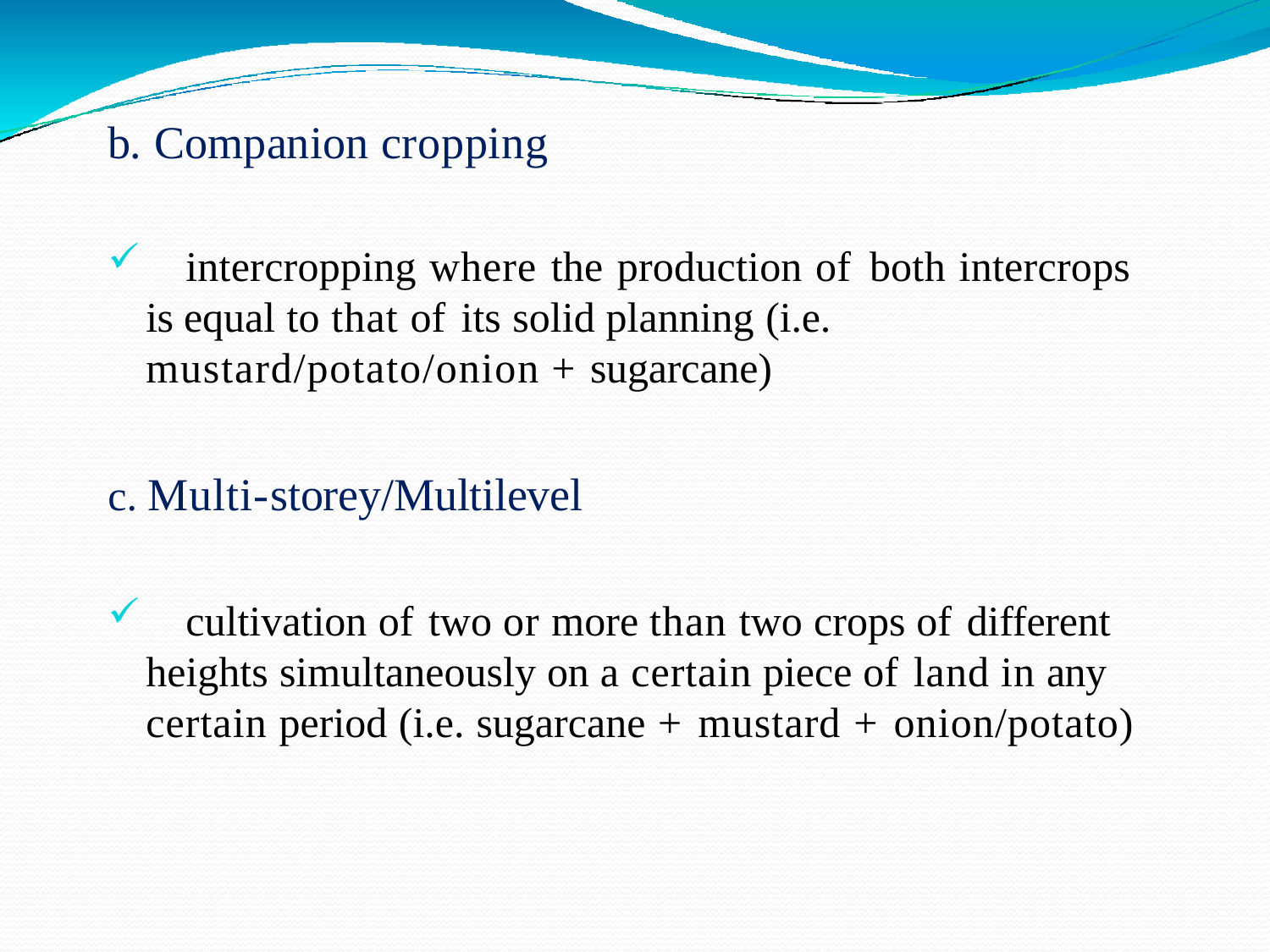

# b. Companion cropping
	intercropping where the production of both intercrops is equal to that of its solid planning (i.e. mustard/potato/onion + sugarcane)

c. Multi-storey/Multilevel

	cultivation of two or more than two crops of different heights simultaneously on a certain piece of land in any certain period (i.e. sugarcane + mustard + onion/potato)